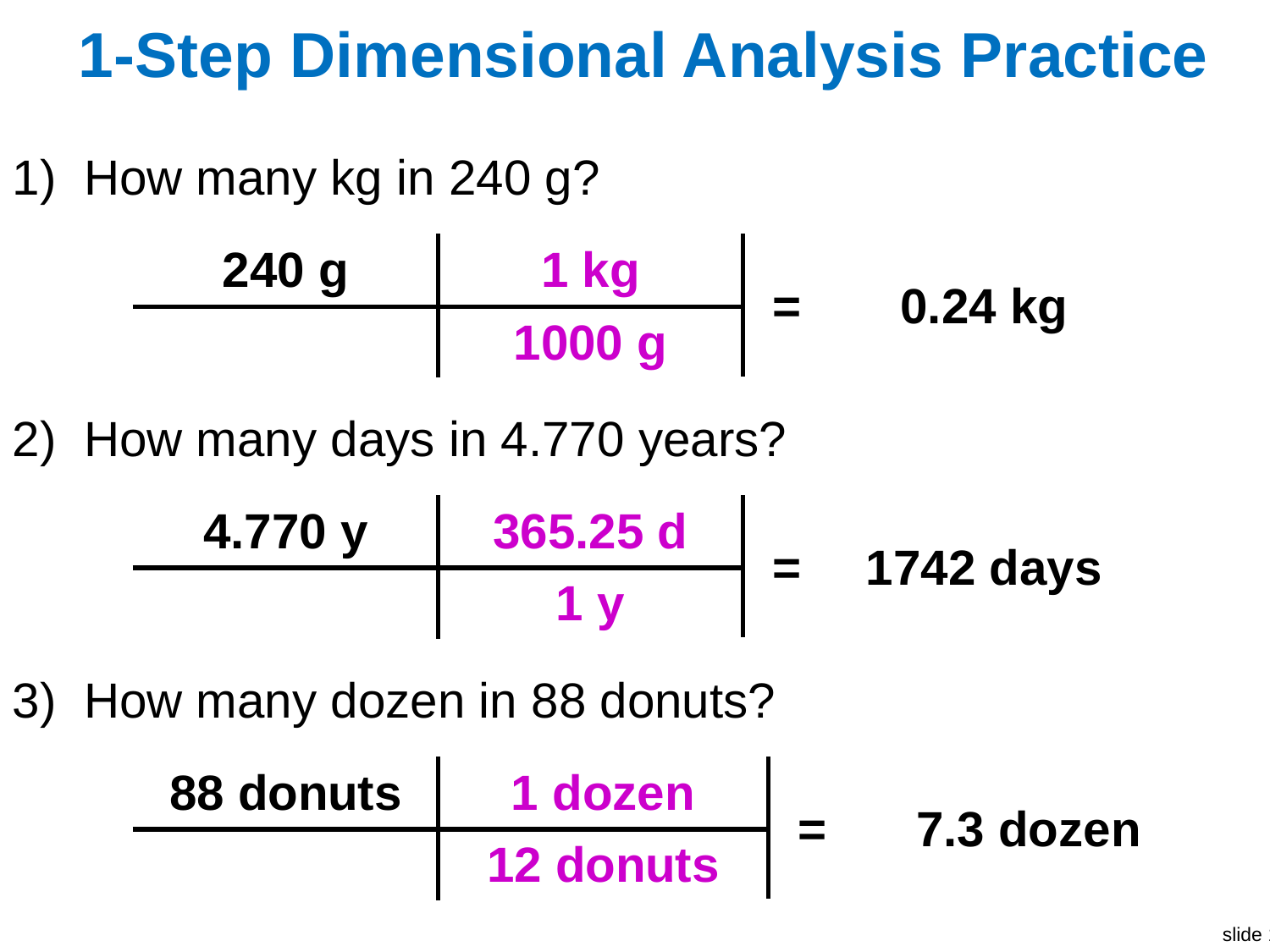

# 1-Step Dimensional Analysis Practice
1)  How many kg in 240 g?
| 240 g | 1 kg | = | 0.24 kg |
| --- | --- | --- | --- |
|  | 1000 g |  |  |
2)  How many days in 4.770 years?
| 4.770 y | 365.25 d | = | 1742 days |
| --- | --- | --- | --- |
|  | 1 y |  |  |
3)  How many dozen in 88 donuts?
| 88 donuts | 1 dozen | = | 7.3 dozen |
| --- | --- | --- | --- |
|  | 12 donuts |  |  |